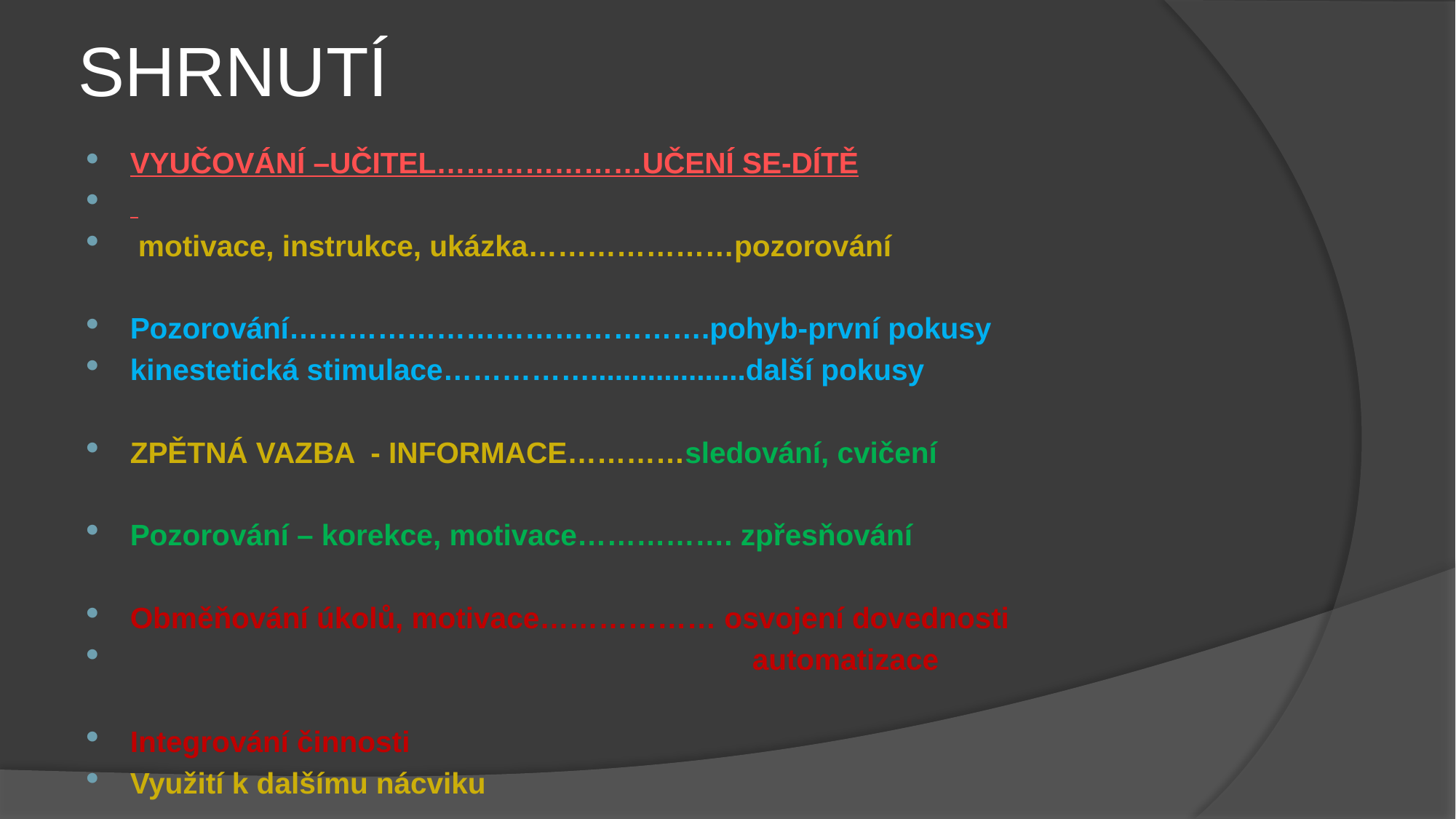

# SHRNUTÍ
VYUČOVÁNÍ –UČITEL…………………UČENÍ SE-DÍTĚ

 motivace, instrukce, ukázka…………………pozorování

Pozorování…………………………………….pohyb-první pokusy
kinestetická stimulace……………...................další pokusy

ZPĚTNÁ VAZBA  - INFORMACE…………sledování, cvičení

Pozorování – korekce, motivace……………. zpřesňování

Obměňování úkolů, motivace……………… osvojení dovednosti
                                                                            automatizace

Integrování činnosti
Využití k dalšímu nácviku